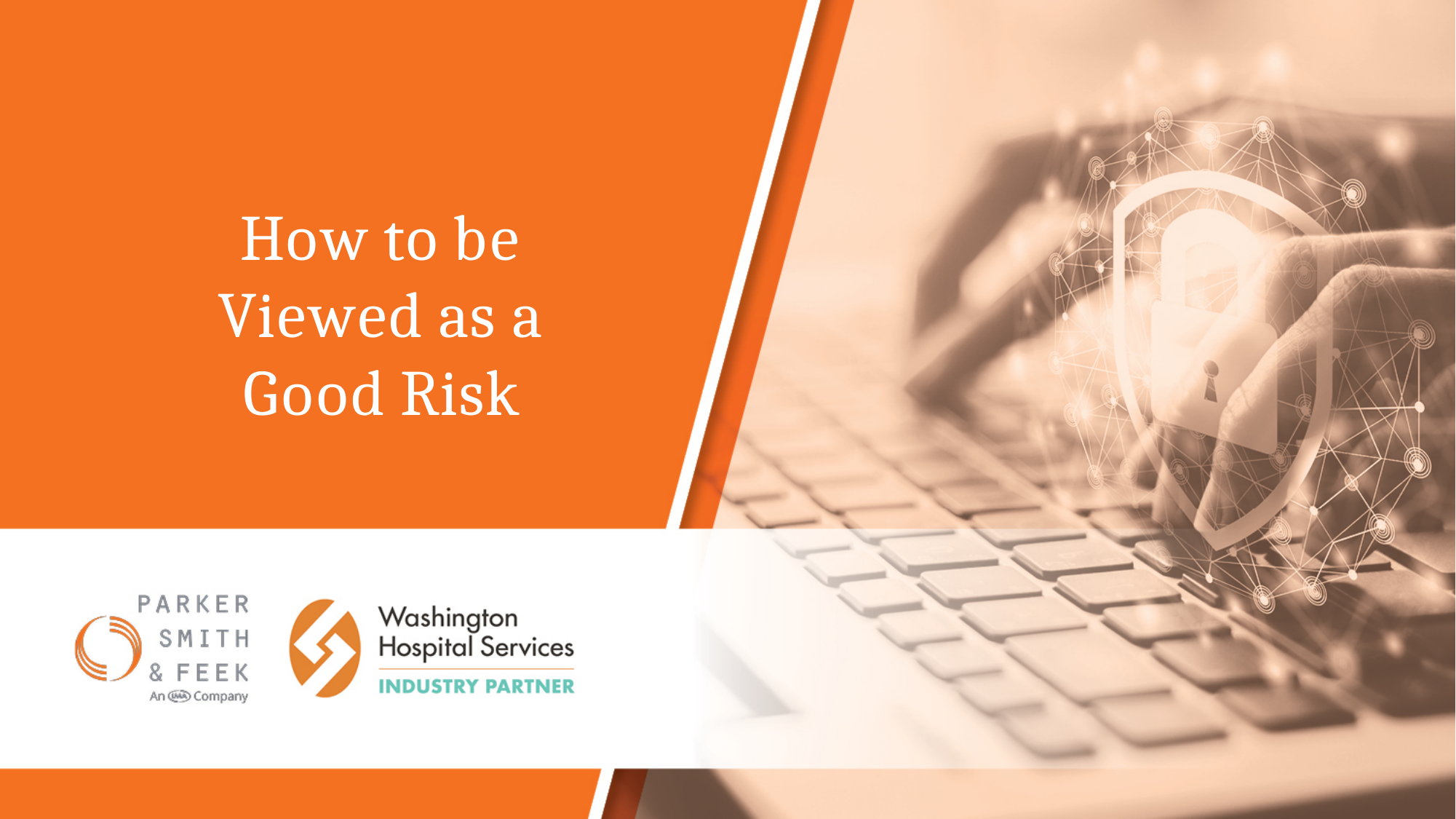

How to be Viewed as a Good Risk